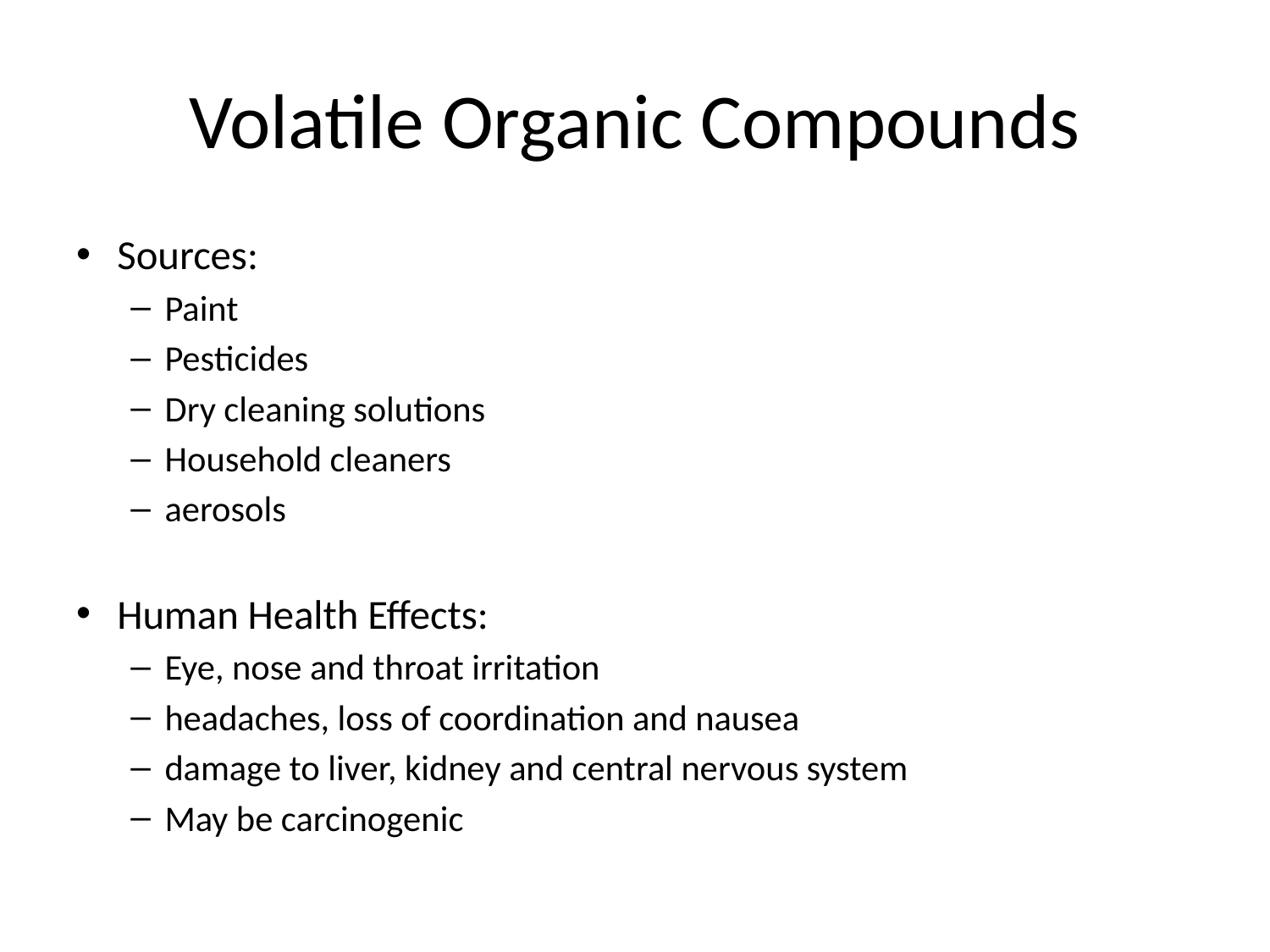

# Volatile Organic Compounds
Sources:
Paint
Pesticides
Dry cleaning solutions
Household cleaners
aerosols

Human Health Effects:
Eye, nose and throat irritation
headaches, loss of coordination and nausea
damage to liver, kidney and central nervous system
May be carcinogenic